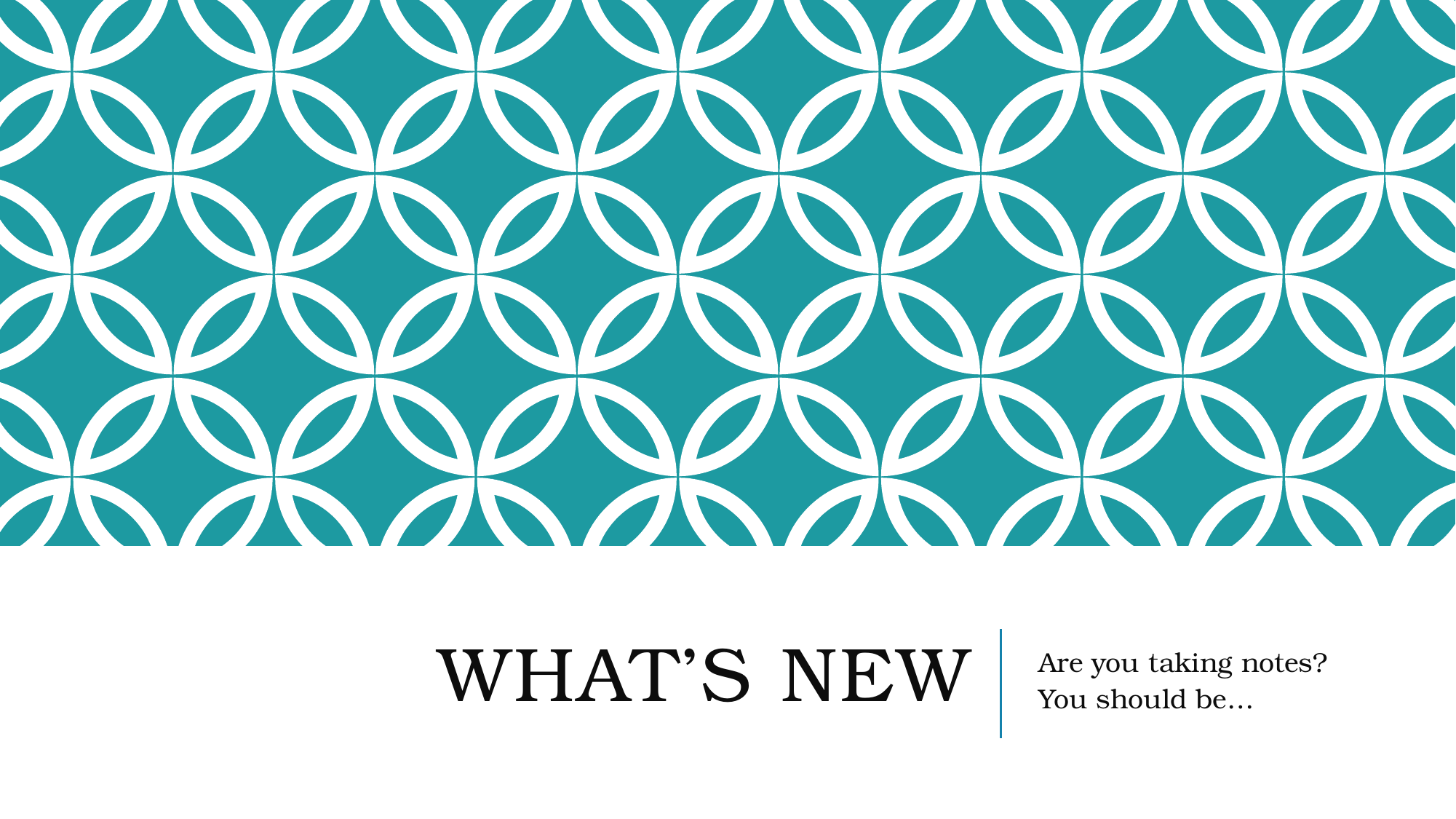

# What’s New
Are you taking notes?
You should be…